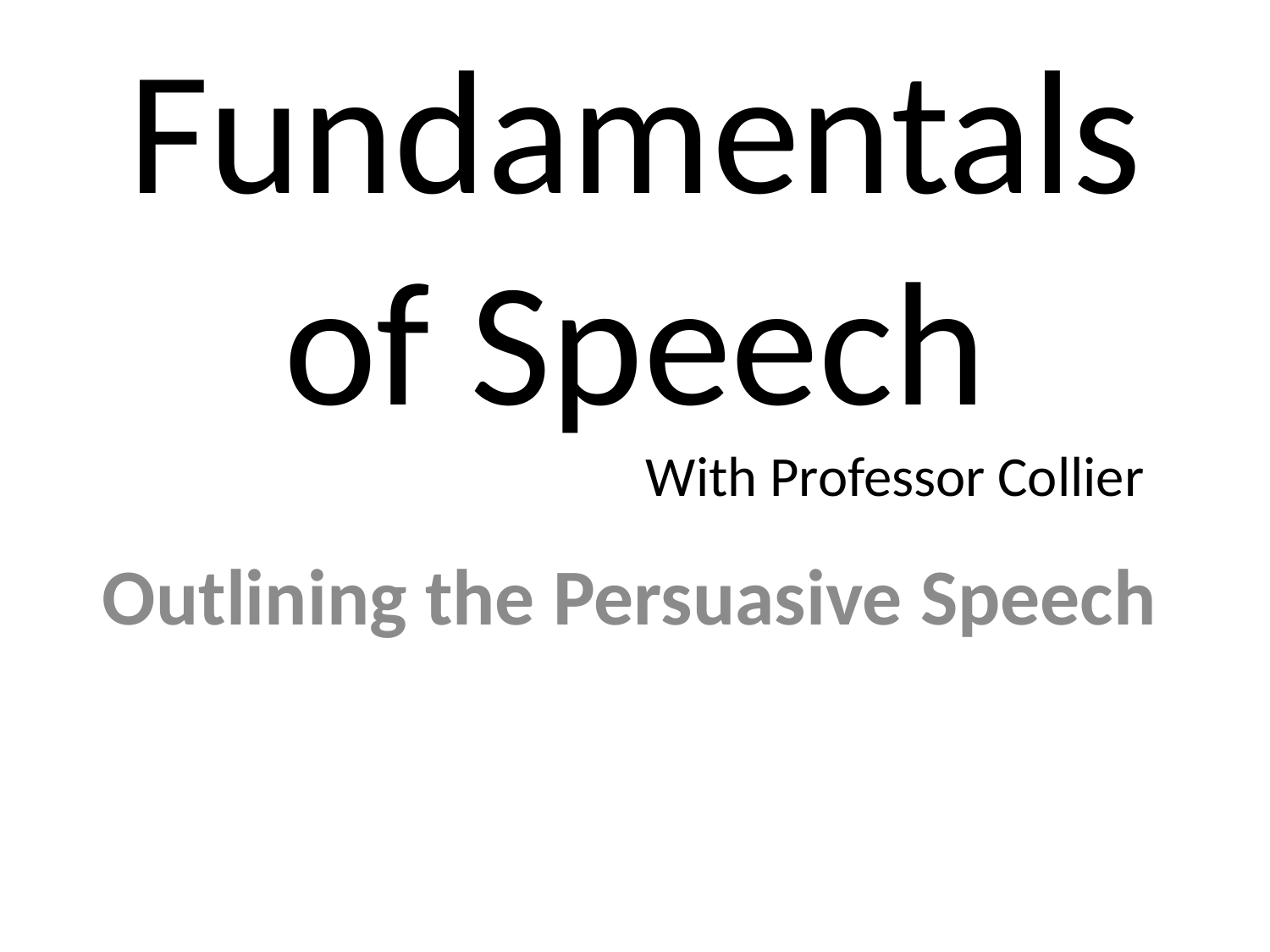

# Fundamentals of Speech
With Professor Collier
Outlining the Persuasive Speech